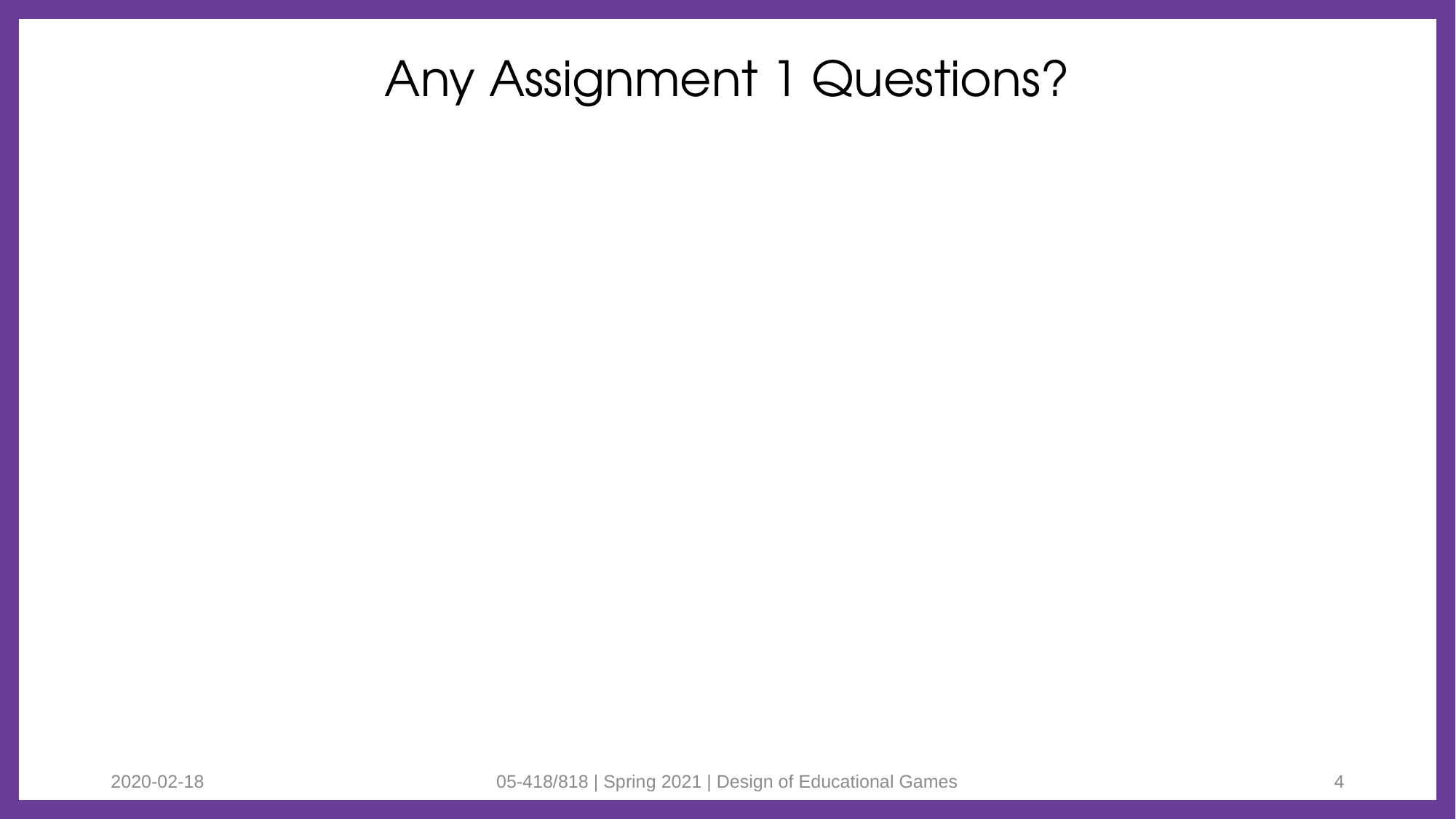

# Any Assignment 1 Questions?

2020-02-18
05-418/818 | Spring 2021 | Design of Educational Games
4